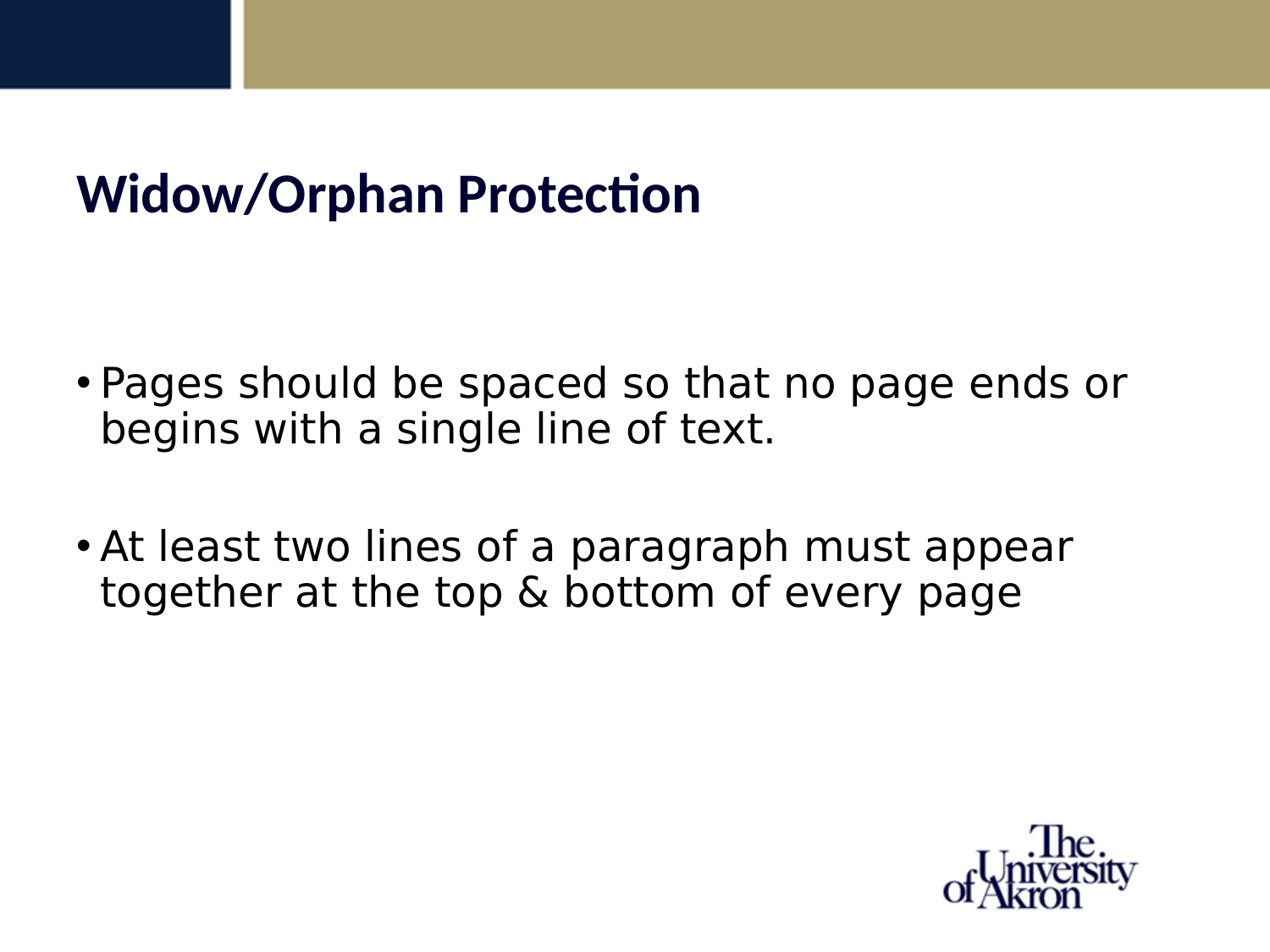

Widow/Orphan Protection
Pages should be spaced so that no page ends or begins with a single line of text.

At least two lines of a paragraph must appear together at the top & bottom of every page